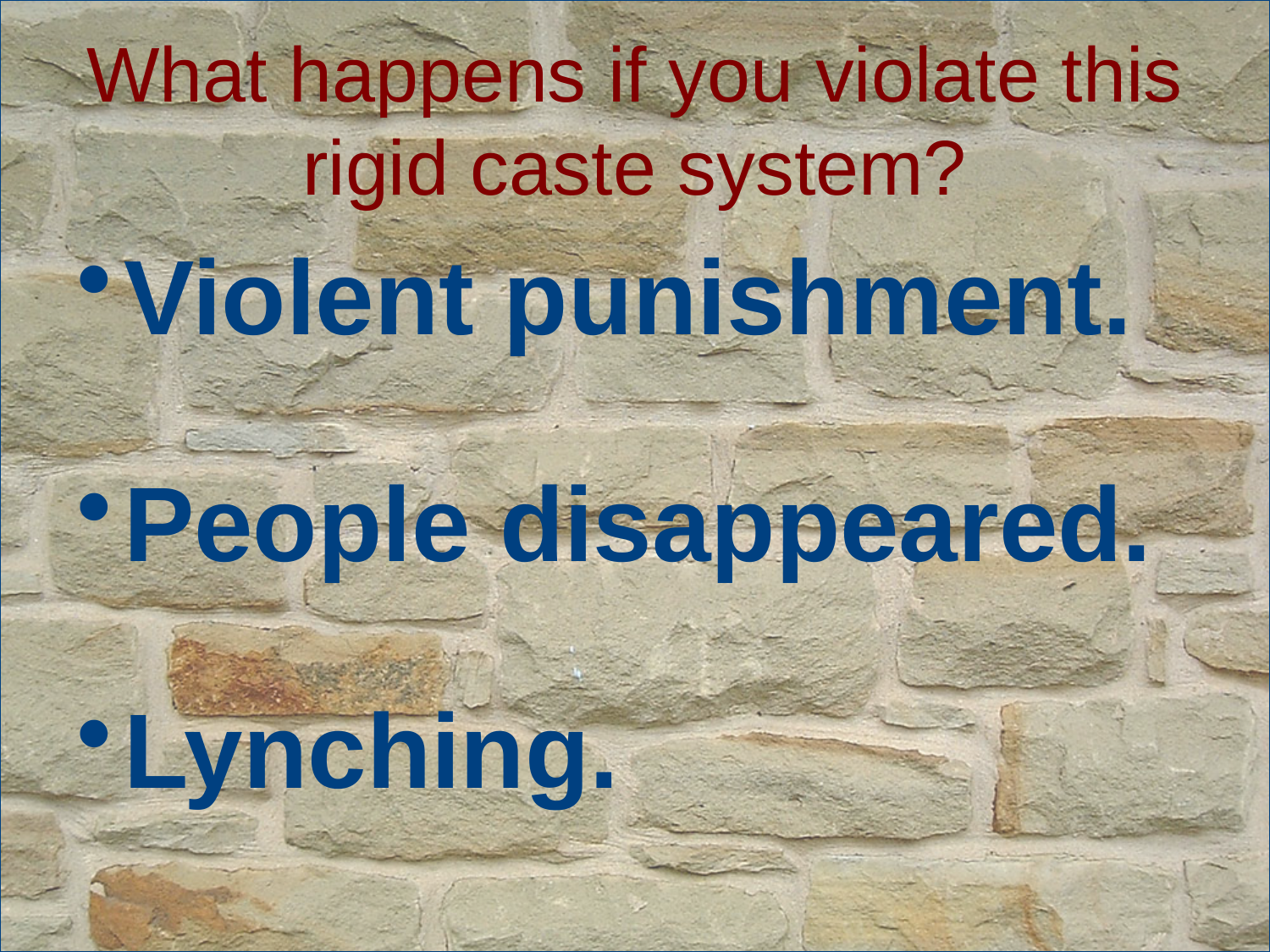

# What happens if you violate this rigid caste system?
Violent punishment.

People disappeared.

Lynching.